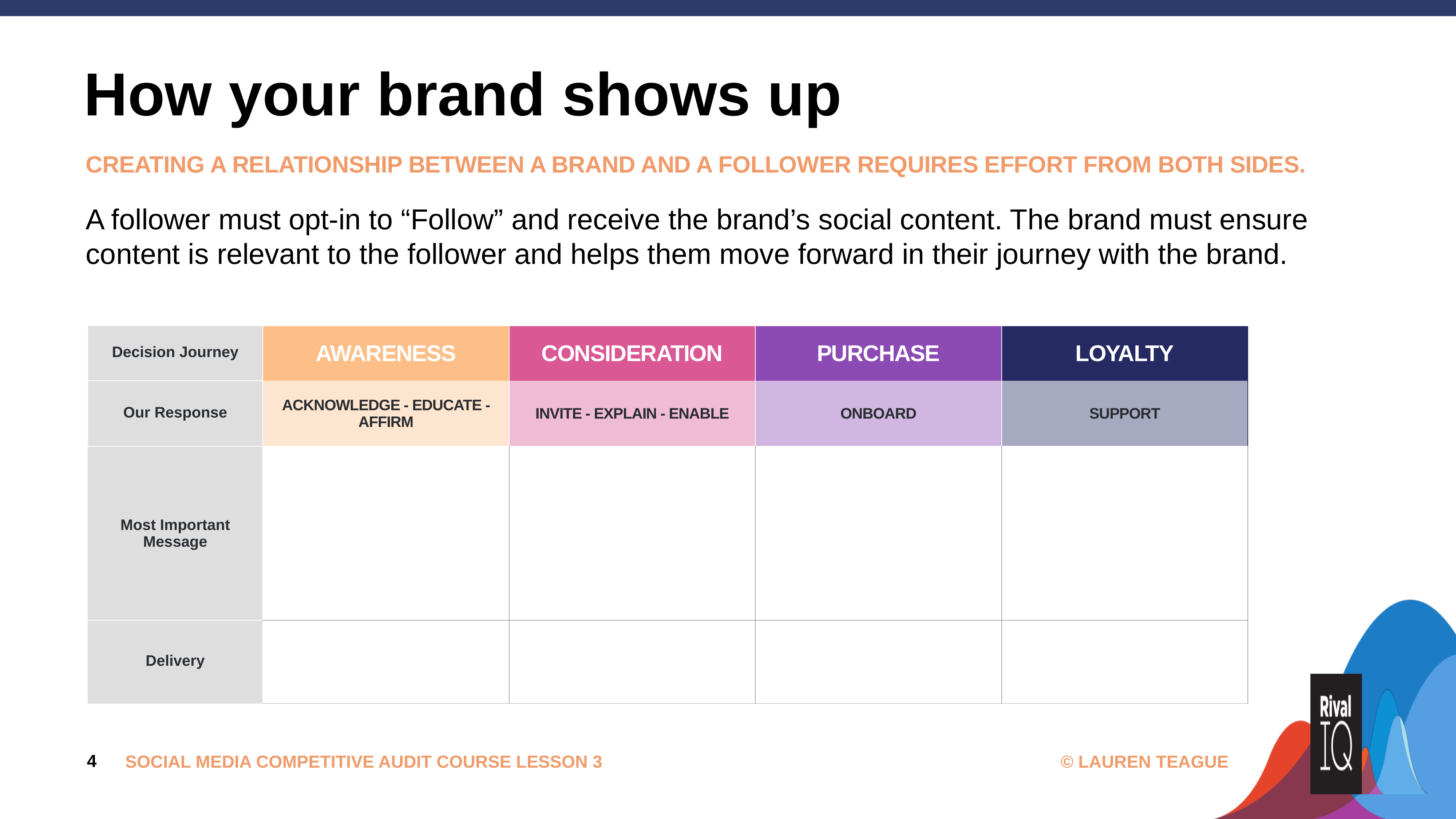

# How your brand shows up
Creating a relationship between a brand and a follower requires effort from both sides.
A follower must opt-in to “Follow” and receive the brand’s social content. The brand must ensure content is relevant to the follower and helps them move forward in their journey with the brand.
| Decision Journey | Awareness | Consideration | Purchase | Loyalty |
| --- | --- | --- | --- | --- |
| Our Response | Acknowledge - Educate - Affirm | Invite - Explain - Enable | Onboard | Support |
| Most Important Message |  |  |  |  |
| Delivery |  |  |  |  |
4